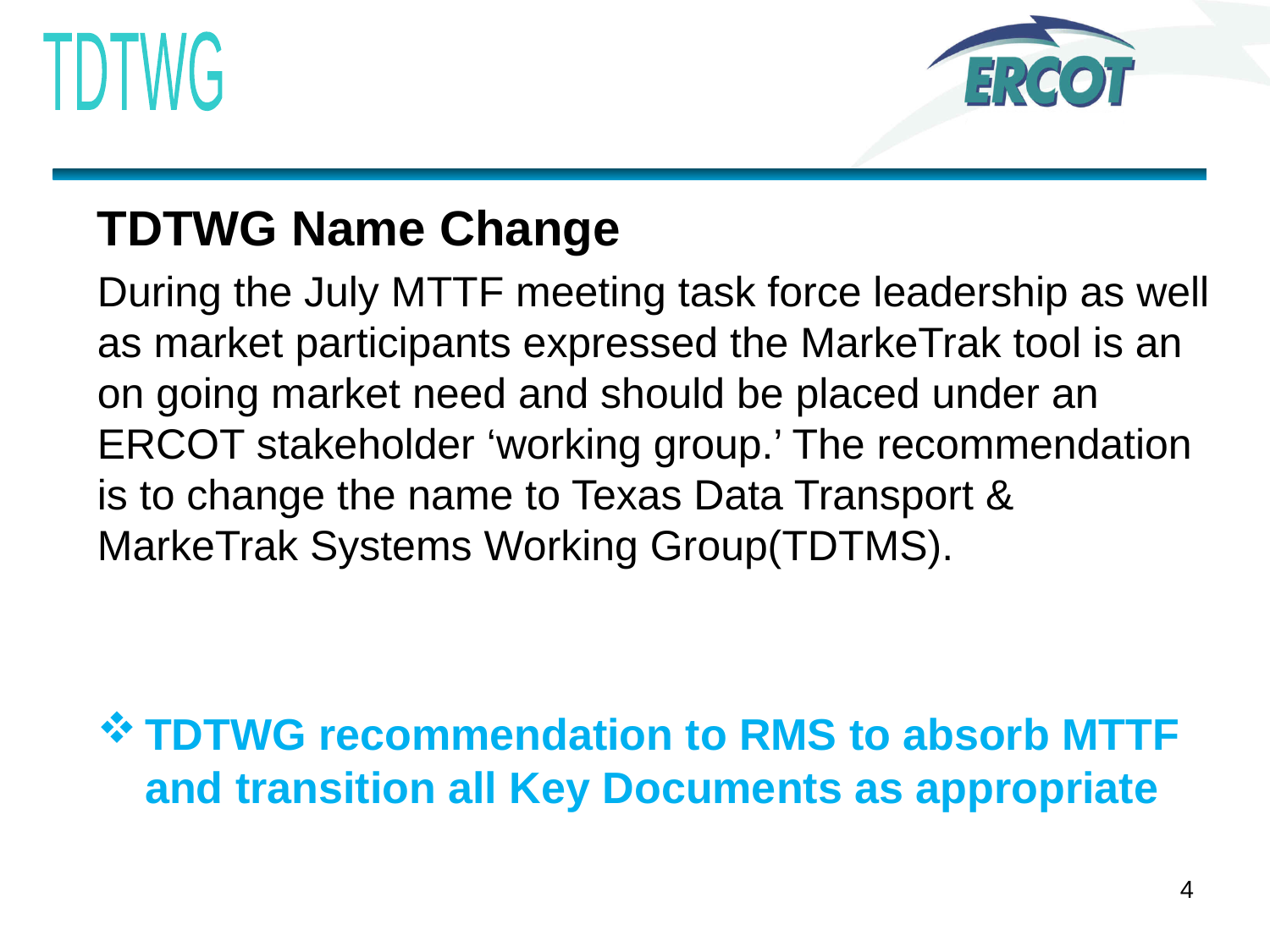

#
TDTWG Name Change
During the July MTTF meeting task force leadership as well as market participants expressed the MarkeTrak tool is an on going market need and should be placed under an ERCOT stakeholder ‘working group.’ The recommendation is to change the name to Texas Data Transport & MarkeTrak Systems Working Group(TDTMS).

TDTWG recommendation to RMS to absorb MTTF and transition all Key Documents as appropriate
4